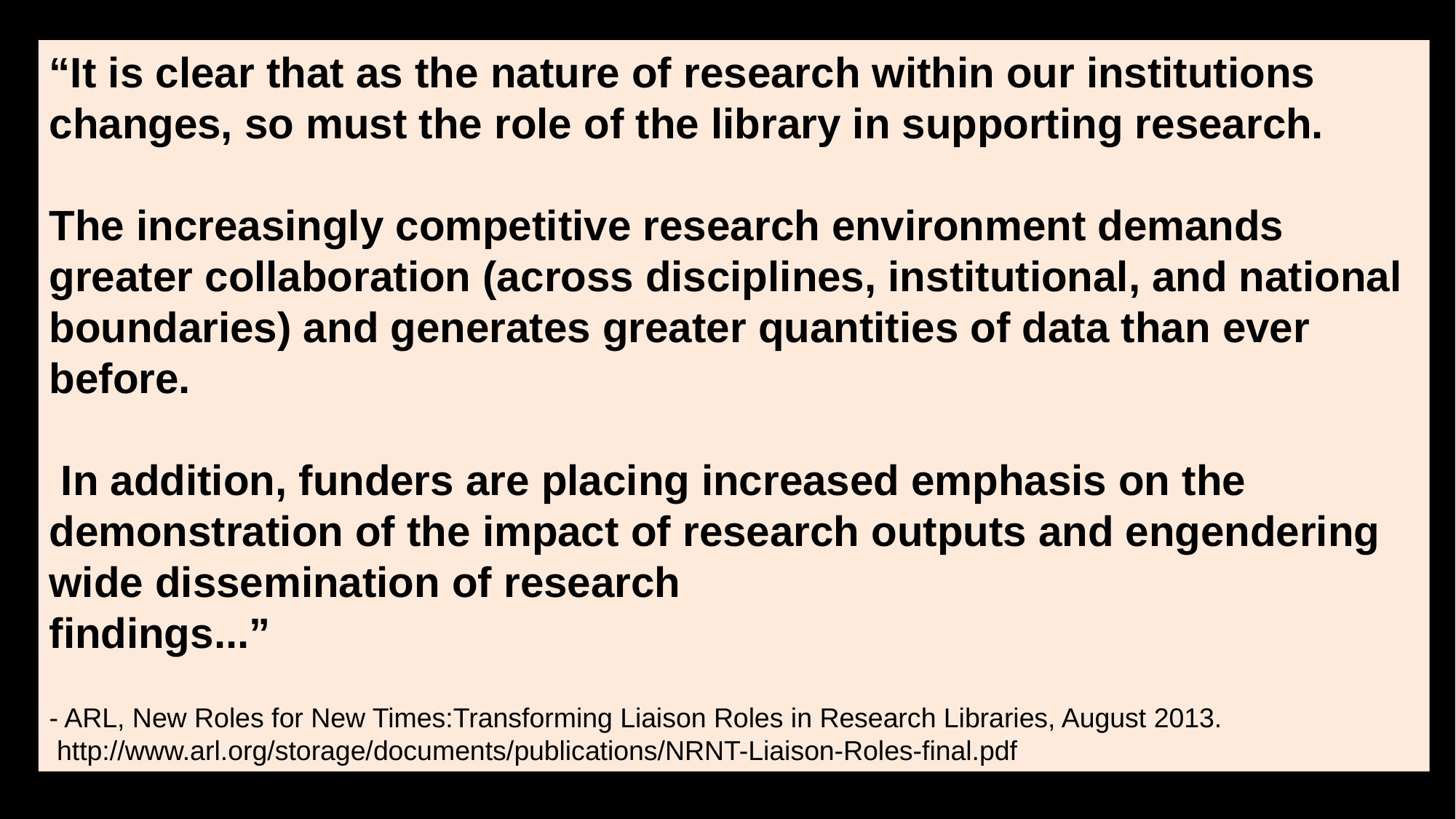

“It is clear that as the nature of research within our institutions changes, so must the role of the library in supporting research.

The increasingly competitive research environment demands greater collaboration (across disciplines, institutional, and national boundaries) and generates greater quantities of data than ever before.

 In addition, funders are placing increased emphasis on the demonstration of the impact of research outputs and engendering wide dissemination of research
findings...”

- ARL, New Roles for New Times:Transforming Liaison Roles in Research Libraries, August 2013.
 http://www.arl.org/storage/documents/publications/NRNT-Liaison-Roles-final.pdf